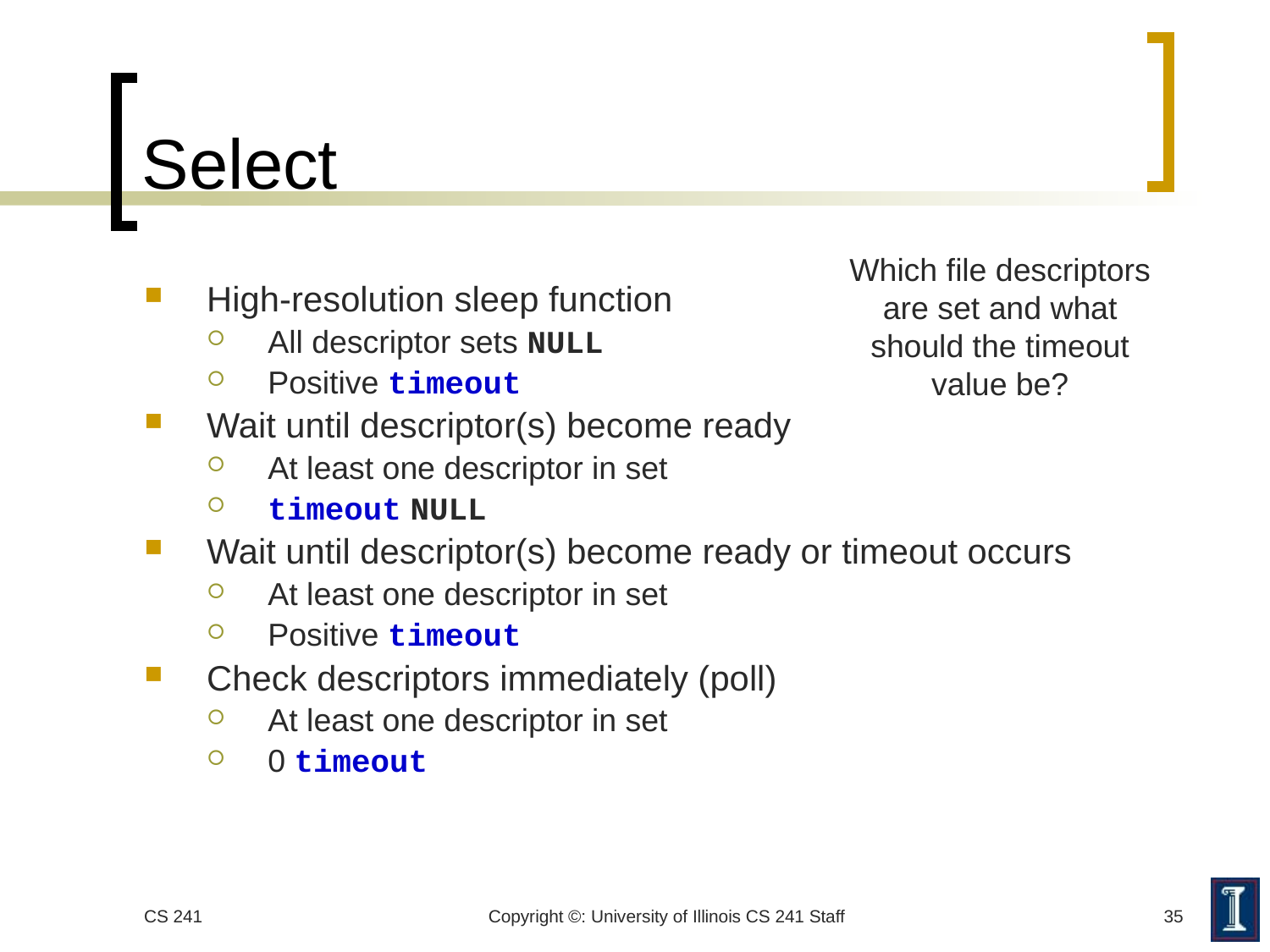

# Select
Which file descriptors are set and what should the timeout value be?
High-resolution sleep function
All descriptor sets NULL
Positive timeout
Wait until descriptor(s) become ready
At least one descriptor in set
timeout NULL
Wait until descriptor(s) become ready or timeout occurs
At least one descriptor in set
Positive timeout
Check descriptors immediately (poll)
At least one descriptor in set
0 timeout
CS 241
Copyright ©: University of Illinois CS 241 Staff
35